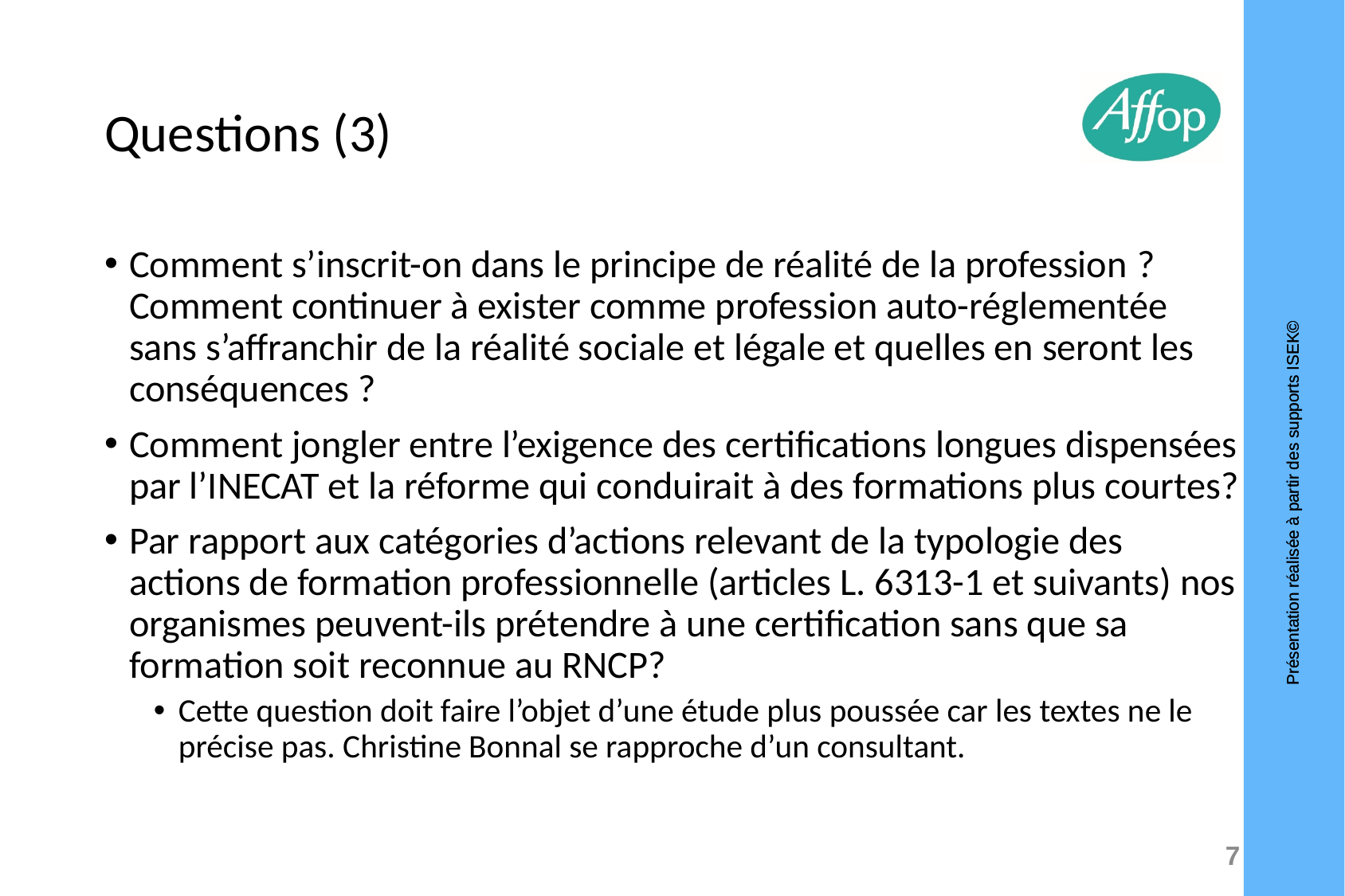

# Questions (3)
Comment s’inscrit-on dans le principe de réalité de la profession ? Comment continuer à exister comme profession auto-réglementée sans s’affranchir de la réalité sociale et légale et quelles en seront les conséquences ?
Comment jongler entre l’exigence des certifications longues dispensées par l’INECAT et la réforme qui conduirait à des formations plus courtes?
Par rapport aux catégories d’actions relevant de la typologie des actions de formation professionnelle (articles L. 6313-1 et suivants) nos organismes peuvent-ils prétendre à une certification sans que sa formation soit reconnue au RNCP?
Cette question doit faire l’objet d’une étude plus poussée car les textes ne le précise pas. Christine Bonnal se rapproche d’un consultant.

7